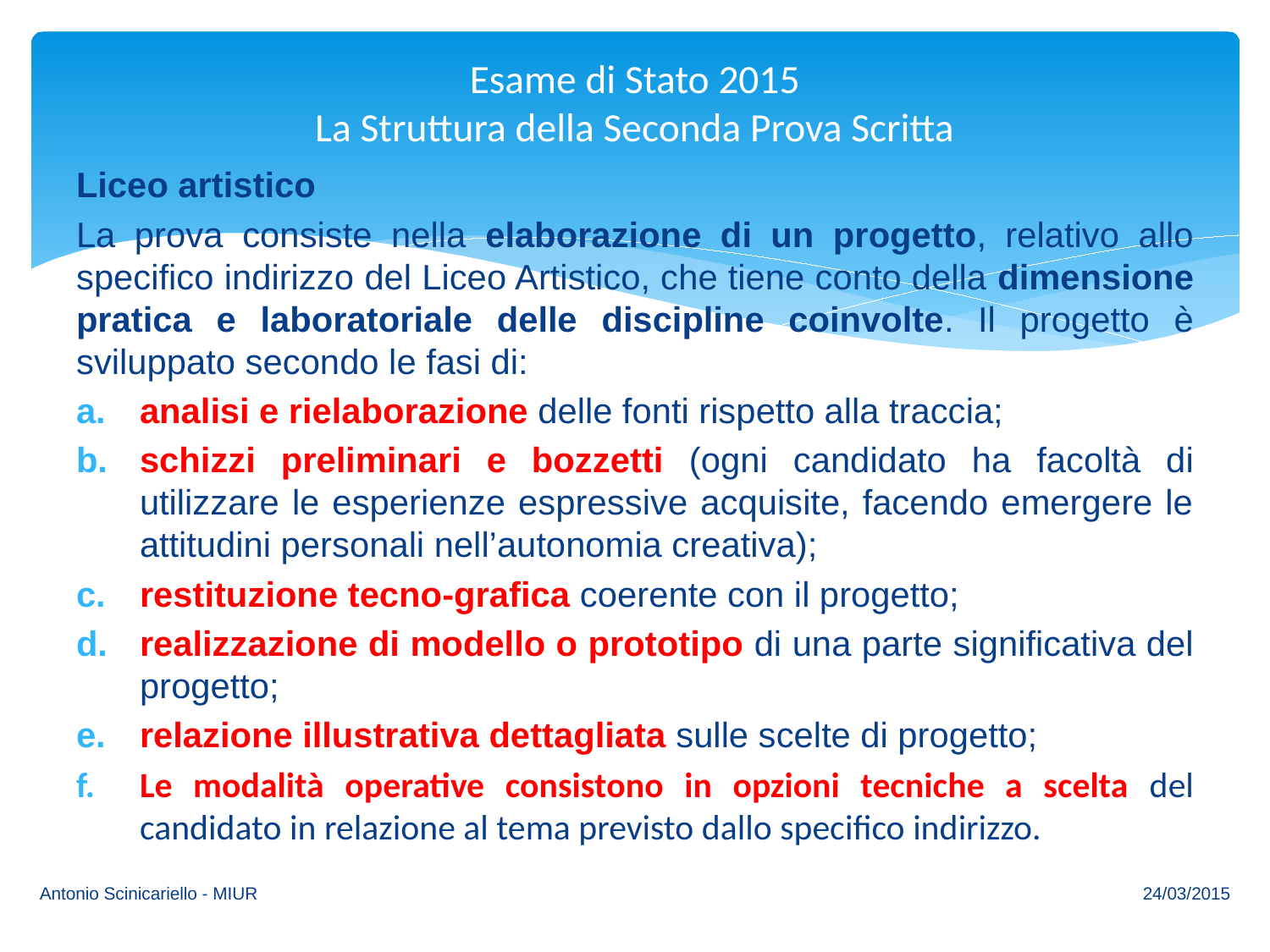

# Esame di Stato 2015 La Struttura della Seconda Prova Scritta
Liceo artistico
La prova consiste nella elaborazione di un progetto, relativo allo specifico indirizzo del Liceo Artistico, che tiene conto della dimensione pratica e laboratoriale delle discipline coinvolte. Il progetto è sviluppato secondo le fasi di:
analisi e rielaborazione delle fonti rispetto alla traccia;
schizzi preliminari e bozzetti (ogni candidato ha facoltà di utilizzare le esperienze espressive acquisite, facendo emergere le attitudini personali nell’autonomia creativa);
restituzione tecno-grafica coerente con il progetto;
realizzazione di modello o prototipo di una parte significativa del progetto;
relazione illustrativa dettagliata sulle scelte di progetto;
Le modalità operative consistono in opzioni tecniche a scelta del candidato in relazione al tema previsto dallo specifico indirizzo.
Antonio Scinicariello - MIUR
24/03/2015